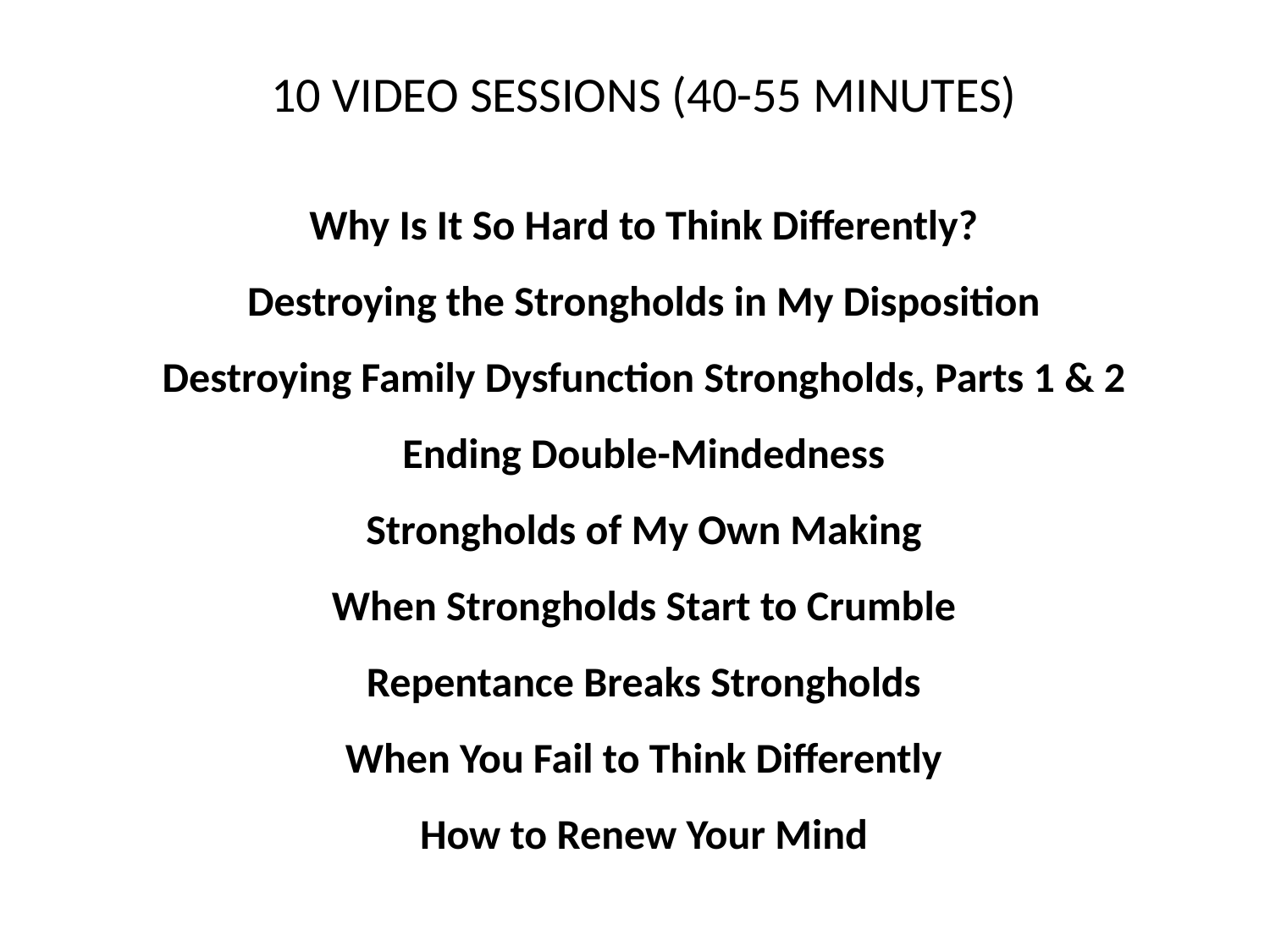

10 VIDEO SESSIONS (40-55 MINUTES)

Why Is It So Hard to Think Differently?
Destroying the Strongholds in My Disposition
Destroying Family Dysfunction Strongholds, Parts 1 & 2
Ending Double-Mindedness
Strongholds of My Own Making
When Strongholds Start to Crumble
Repentance Breaks Strongholds
When You Fail to Think Differently
How to Renew Your Mind